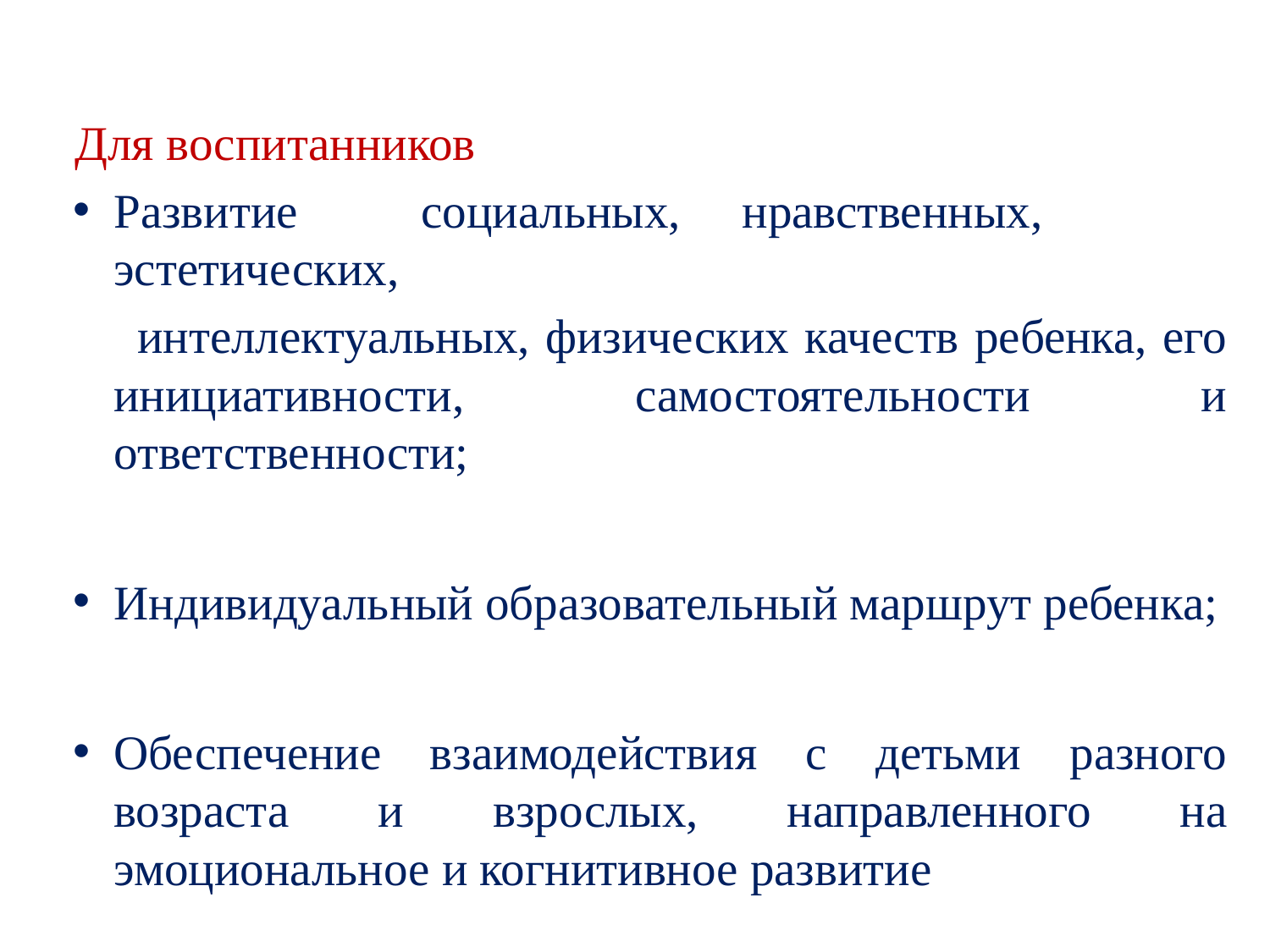

Для воспитанников
Развитие  социальных, нравственных,    эстетических,
    интеллектуальных, физических качеств ребенка, его инициативности, самостоятельности и ответственности;

Индивидуальный образовательный маршрут ребенка;

Обеспечение взаимодействия с детьми разного возраста и взрослых, направленного на эмоциональное и когнитивное развитие
#